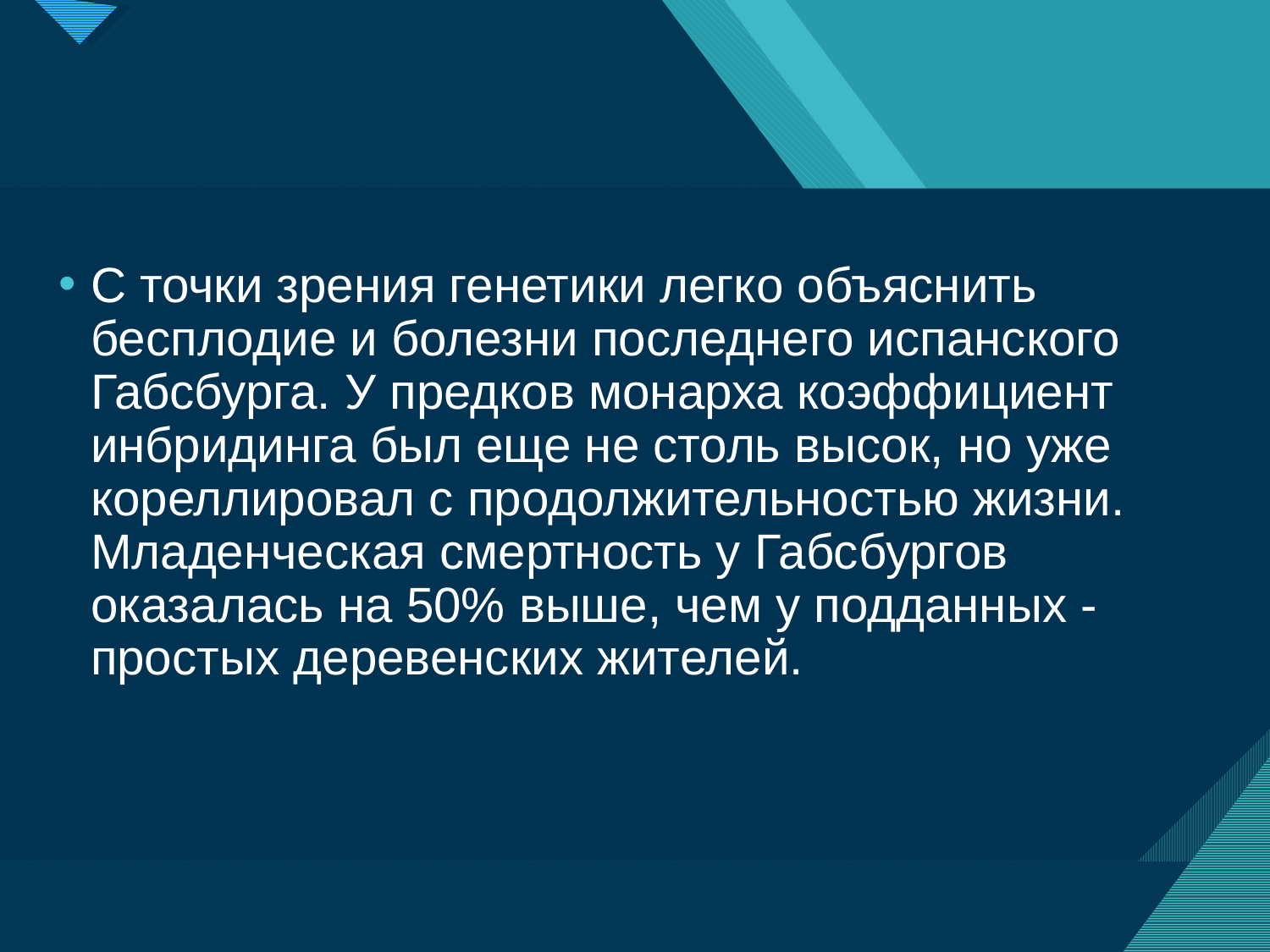

С точки зрения генетики легко объяснить бесплодие и болезни последнего испанского Габсбурга. У предков монарха коэффициент инбридинга был еще не столь высок, но уже кореллировал с продолжительностью жизни. Младенческая смертность у Габсбургов оказалась на 50% выше, чем у подданных - простых деревенских жителей.